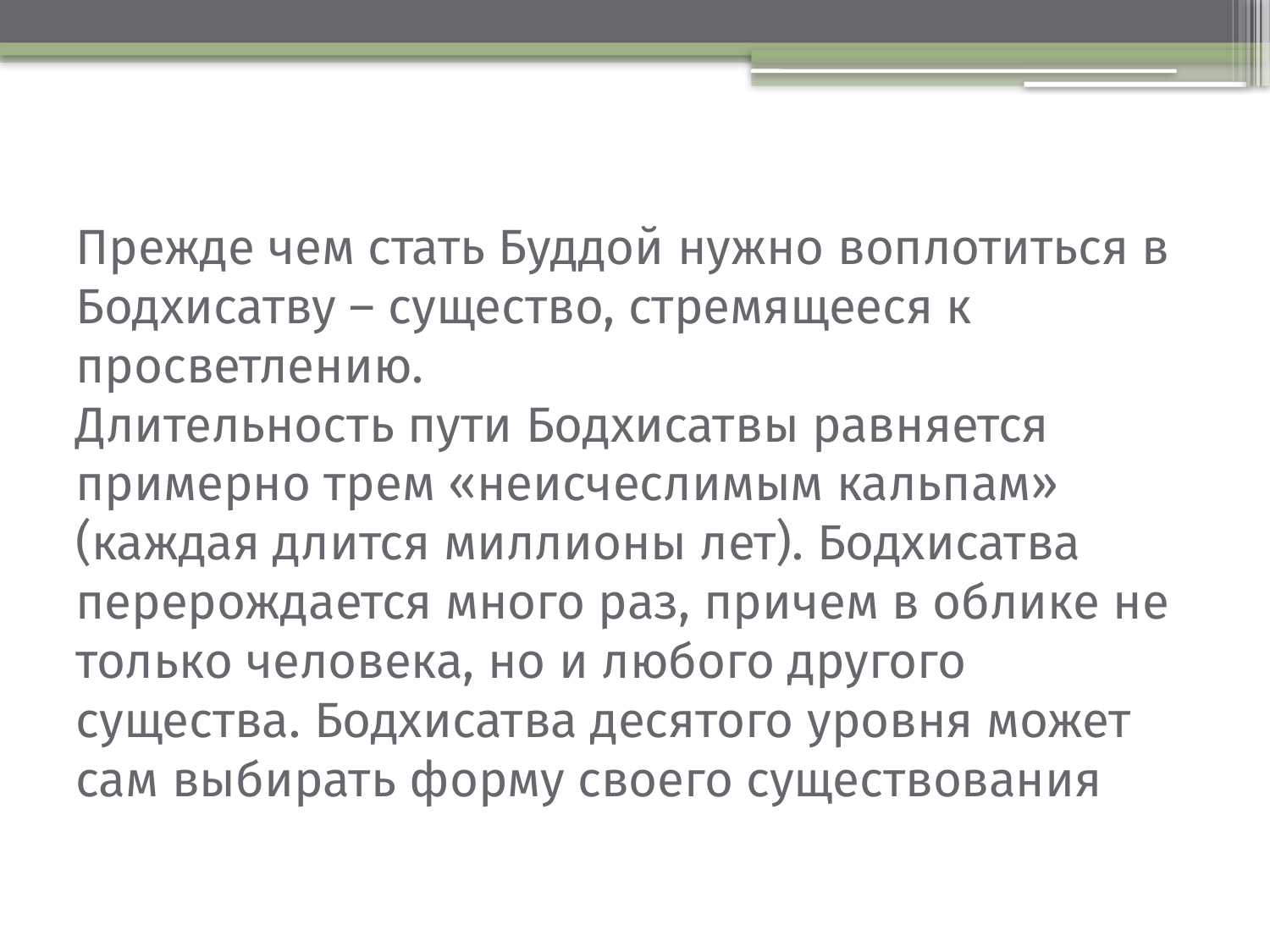

# Прежде чем стать Буддой нужно воплотиться в Бодхисатву – существо, стремящееся к просветлению. Длительность пути Бодхисатвы равняется примерно трем «неисчеслимым кальпам» (каждая длится миллионы лет). Бодхисатва перерождается много раз, причем в облике не только человека, но и любого другого существа. Бодхисатва десятого уровня может сам выбирать форму своего существования